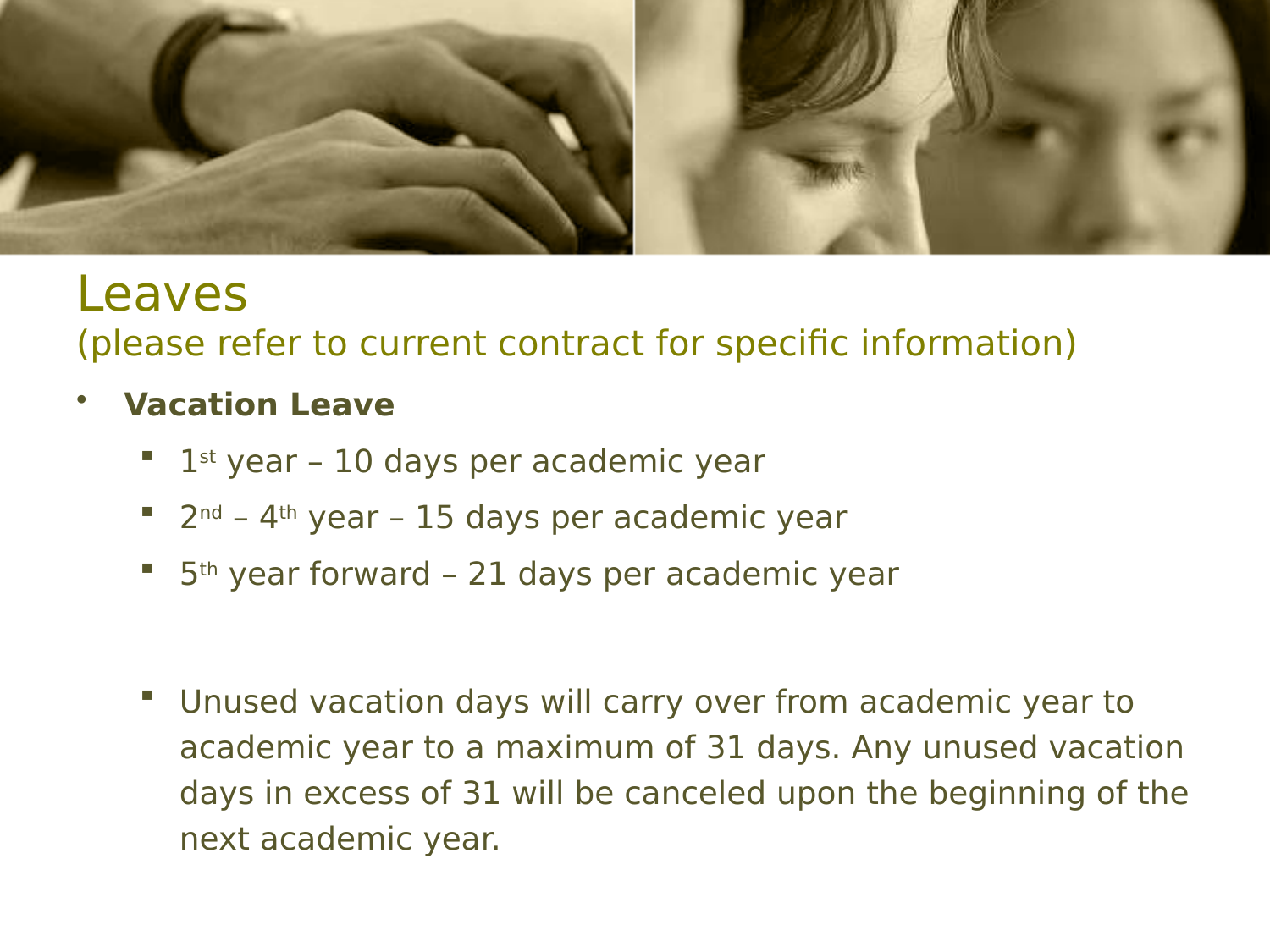

# Leaves (please refer to current contract for specific information)
Vacation Leave
1st year – 10 days per academic year
2nd – 4th year – 15 days per academic year
5th year forward – 21 days per academic year

Unused vacation days will carry over from academic year to academic year to a maximum of 31 days. Any unused vacation days in excess of 31 will be canceled upon the beginning of the next academic year.